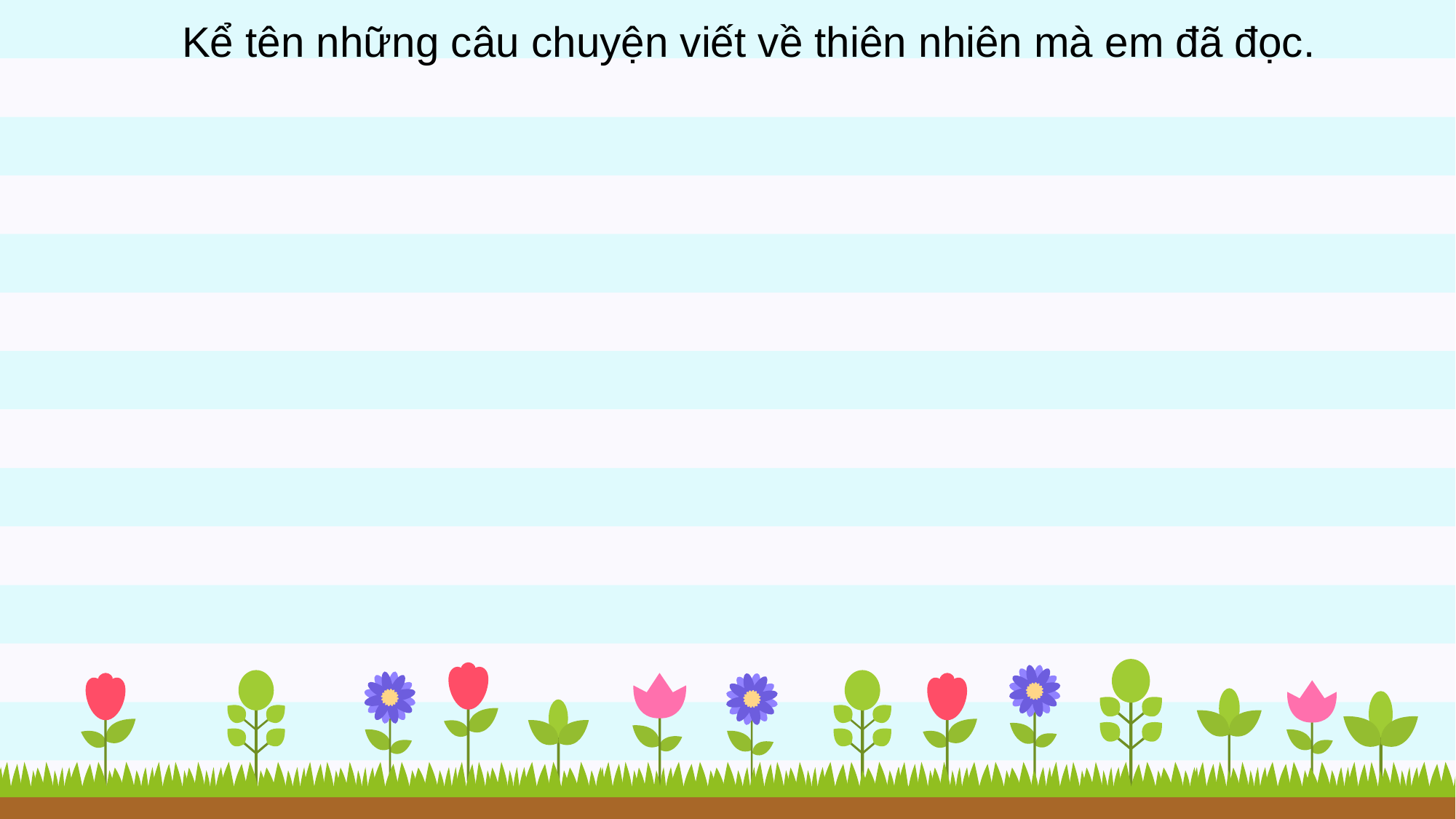

Kể tên những câu chuyện viết về thiên nhiên mà em đã đọc.